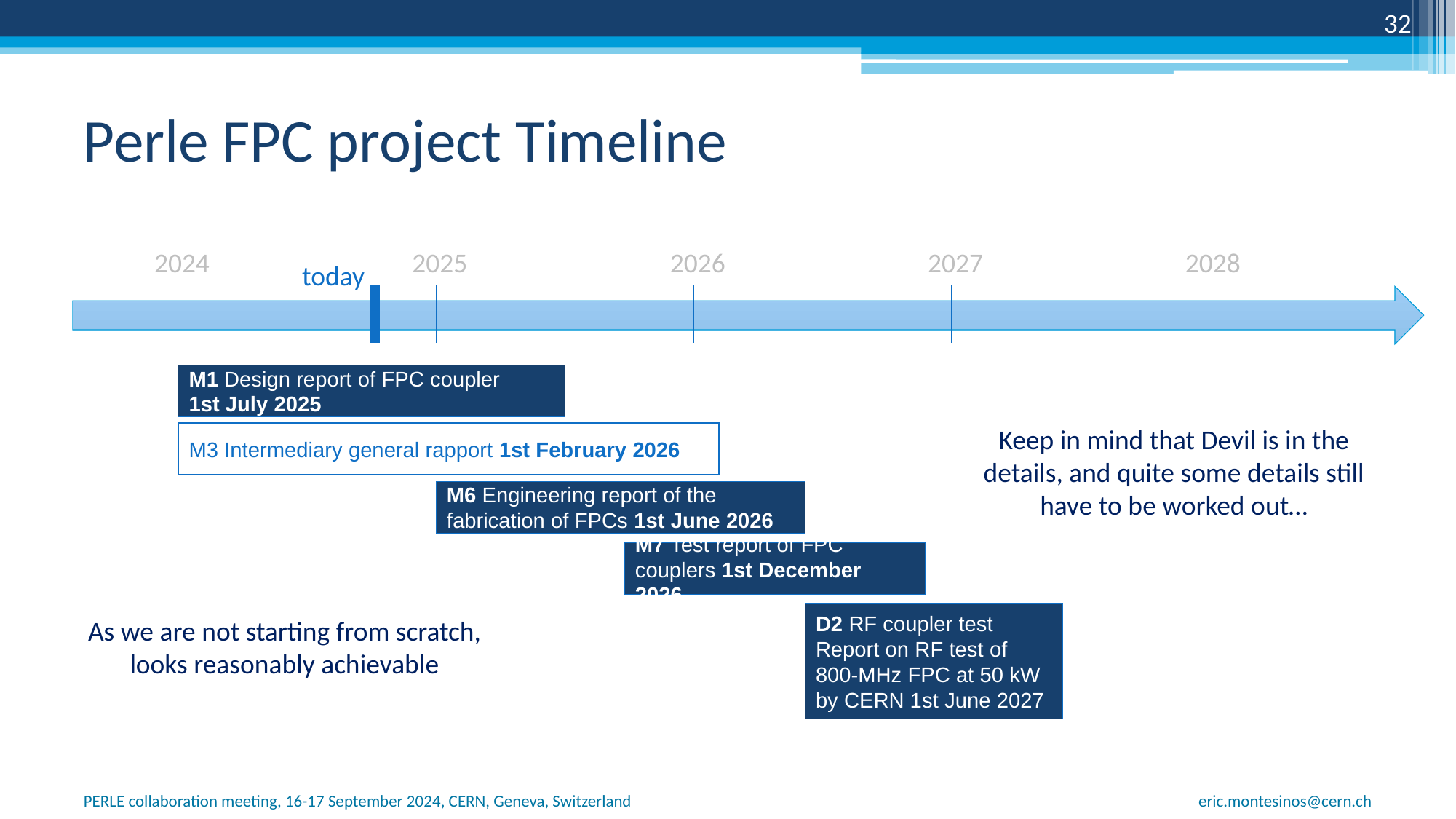

32
# Perle FPC project Timeline
2024
2025
2026
2027
2028
today

M1 Design report of FPC coupler
1st July 2025
Keep in mind that Devil is in the details, and quite some details still have to be worked out…
M3 Intermediary general rapport 1st February 2026
M6 Engineering report of the fabrication of FPCs 1st June 2026
M7 Test report of FPC couplers 1st December 2026
D2 RF coupler test Report on RF test of 800-MHz FPC at 50 kW by CERN 1st June 2027
As we are not starting from scratch, looks reasonably achievable
PERLE collaboration meeting, 16-17 September 2024, CERN, Geneva, Switzerland
eric.montesinos@cern.ch